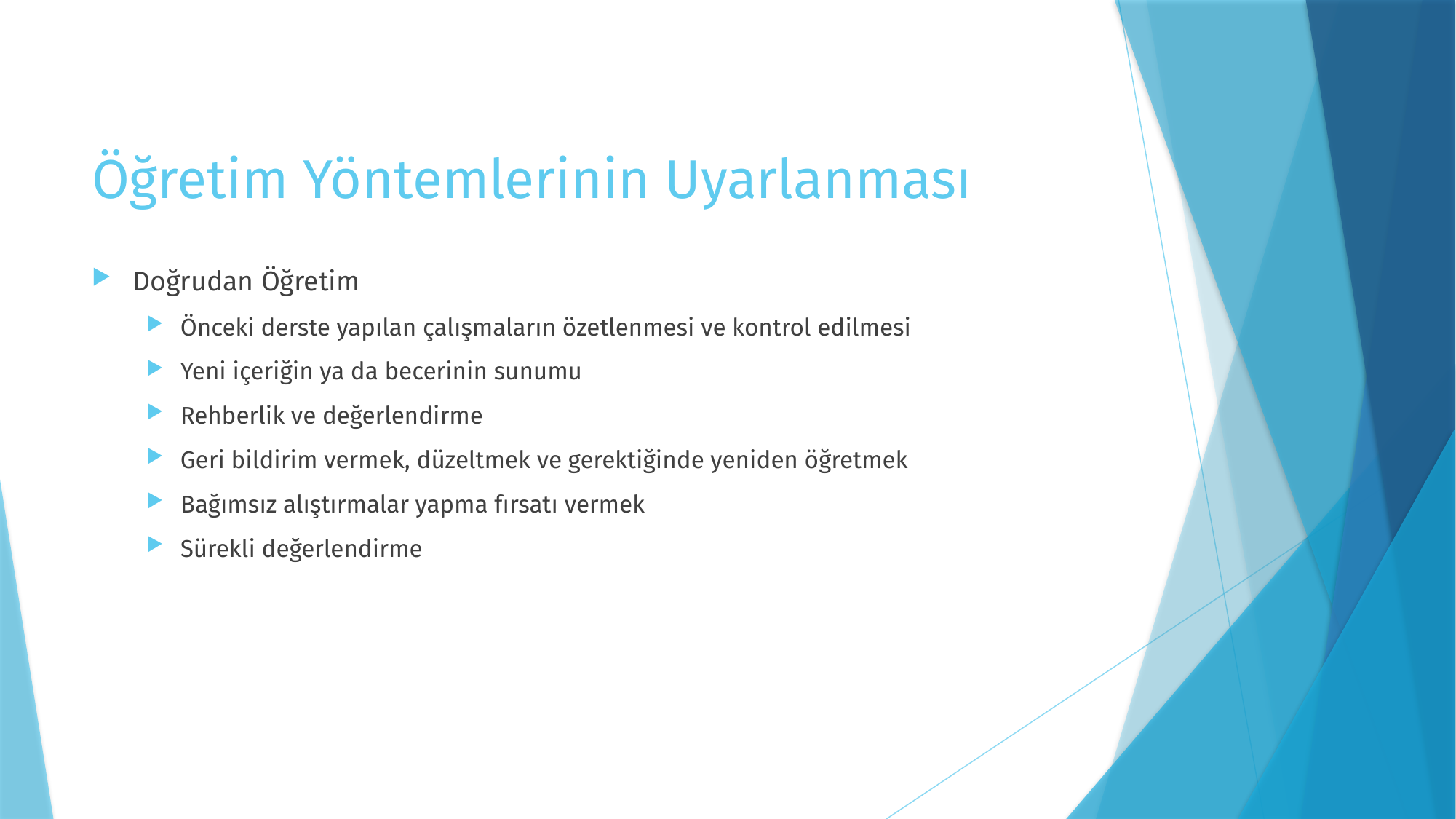

# Öğretim Yöntemlerinin Uyarlanması
Doğrudan Öğretim
Önceki derste yapılan çalışmaların özetlenmesi ve kontrol edilmesi
Yeni içeriğin ya da becerinin sunumu
Rehberlik ve değerlendirme
Geri bildirim vermek, düzeltmek ve gerektiğinde yeniden öğretmek
Bağımsız alıştırmalar yapma fırsatı vermek
Sürekli değerlendirme